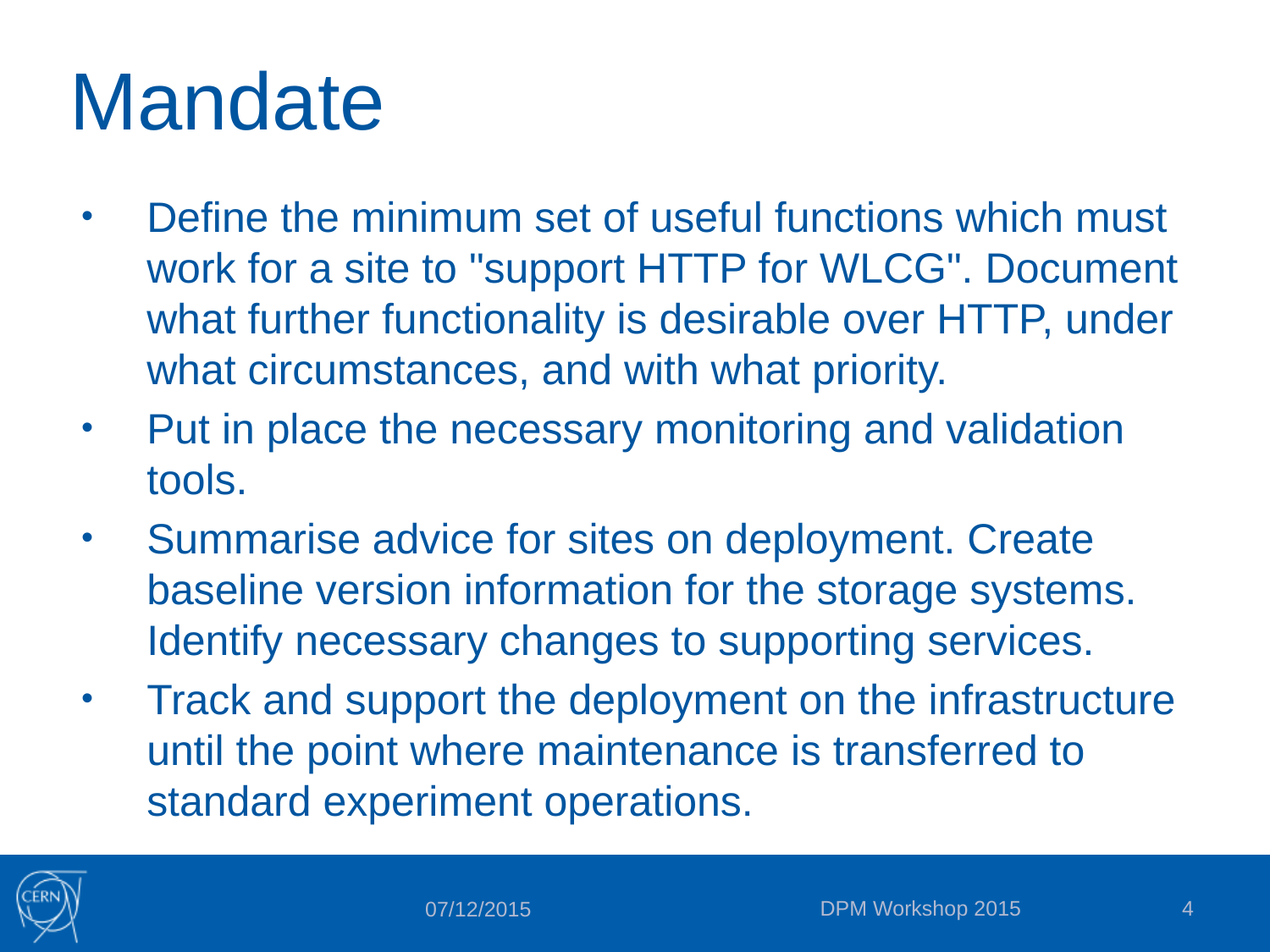

# Mandate
Define the minimum set of useful functions which must work for a site to "support HTTP for WLCG". Document what further functionality is desirable over HTTP, under what circumstances, and with what priority.
Put in place the necessary monitoring and validation tools.
Summarise advice for sites on deployment. Create baseline version information for the storage systems. Identify necessary changes to supporting services.
Track and support the deployment on the infrastructure until the point where maintenance is transferred to standard experiment operations.
DPM Workshop 2015
4
07/12/2015